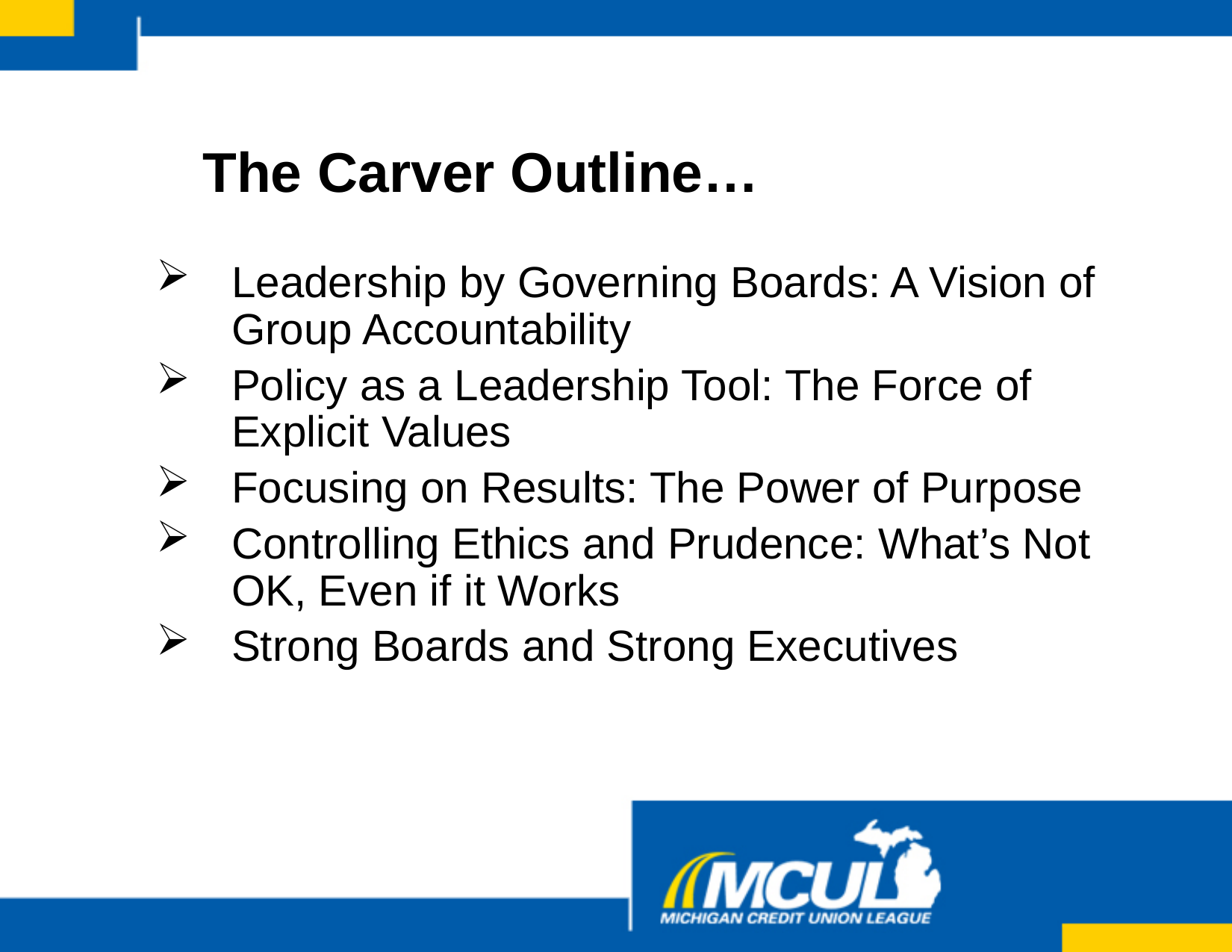

# The Carver Outline…
Leadership by Governing Boards: A Vision of Group Accountability
Policy as a Leadership Tool: The Force of Explicit Values
Focusing on Results: The Power of Purpose
Controlling Ethics and Prudence: What’s Not OK, Even if it Works
Strong Boards and Strong Executives